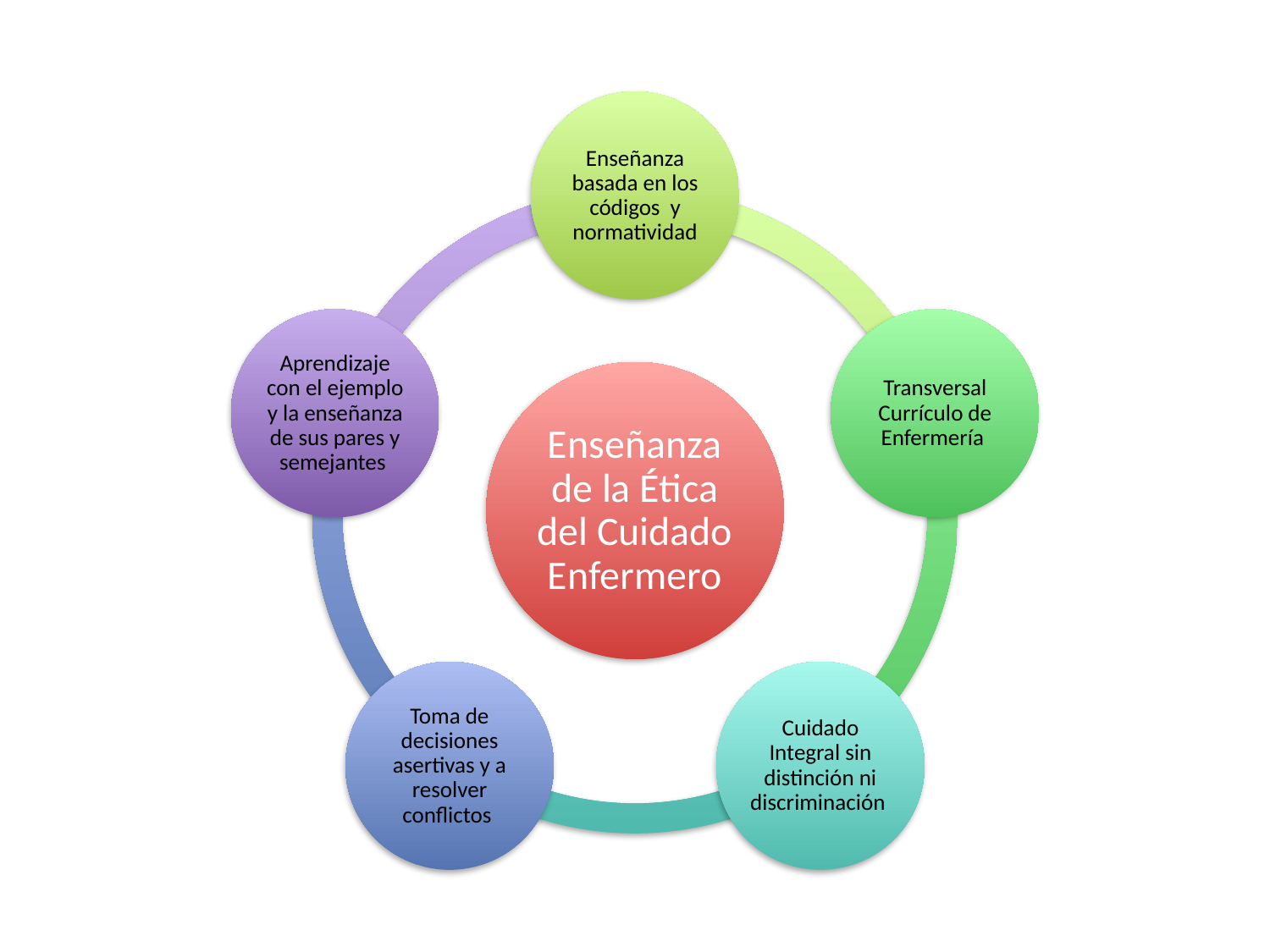

Enseñanza de la Ética del Cuidado Enfermero
Enseñanza basada en los códigos  y normatividad
Transversal Currículo de Enfermería
Cuidado Integral sin distinción ni discriminación
Toma de decisiones asertivas y a resolver conflictos
Aprendizaje con el ejemplo y la enseñanza de sus pares y semejantes